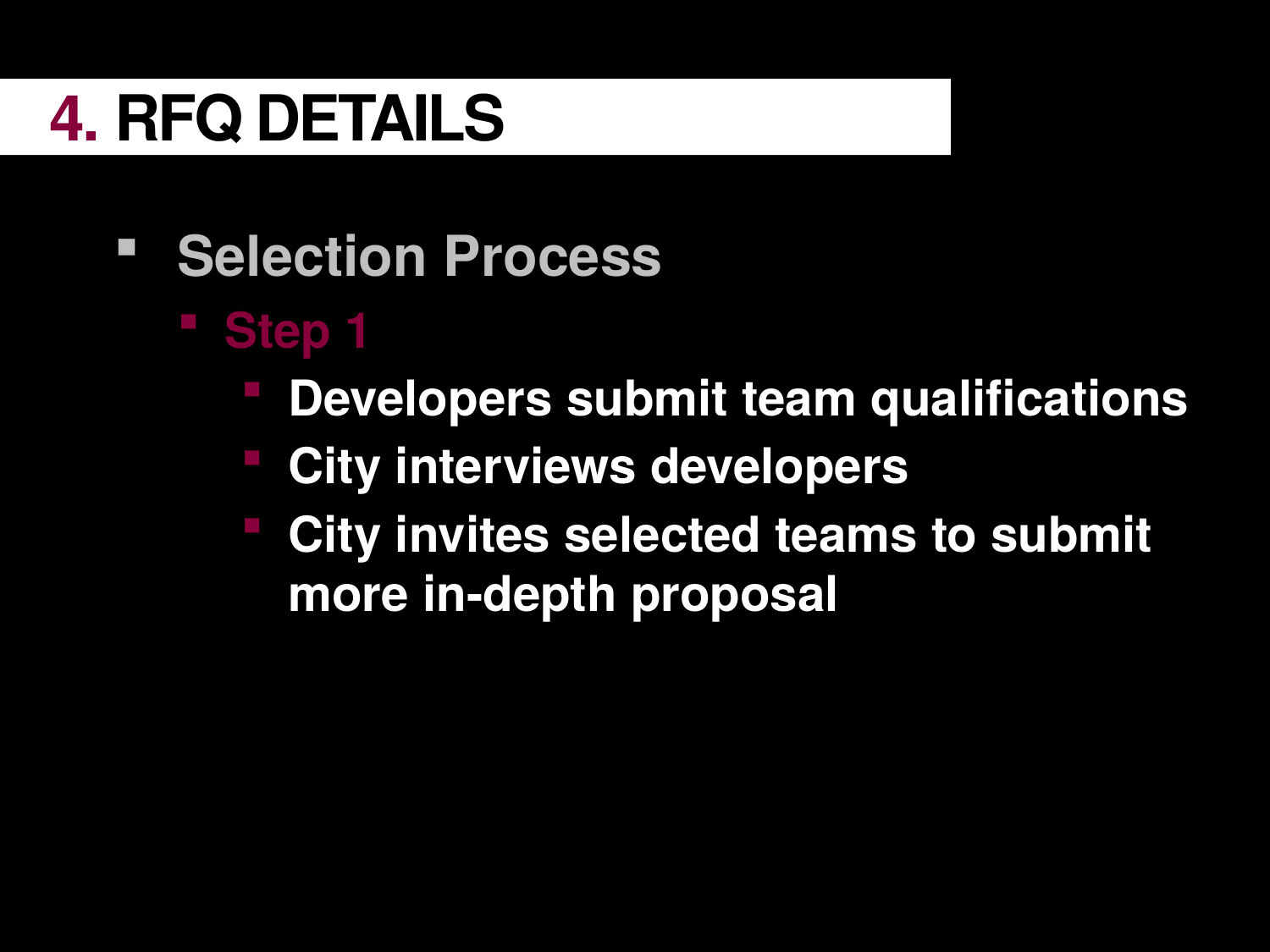

4. RFQ DETAILS
Selection Process
Step 1
Developers submit team qualifications
City interviews developers
City invites selected teams to submit more in-depth proposal